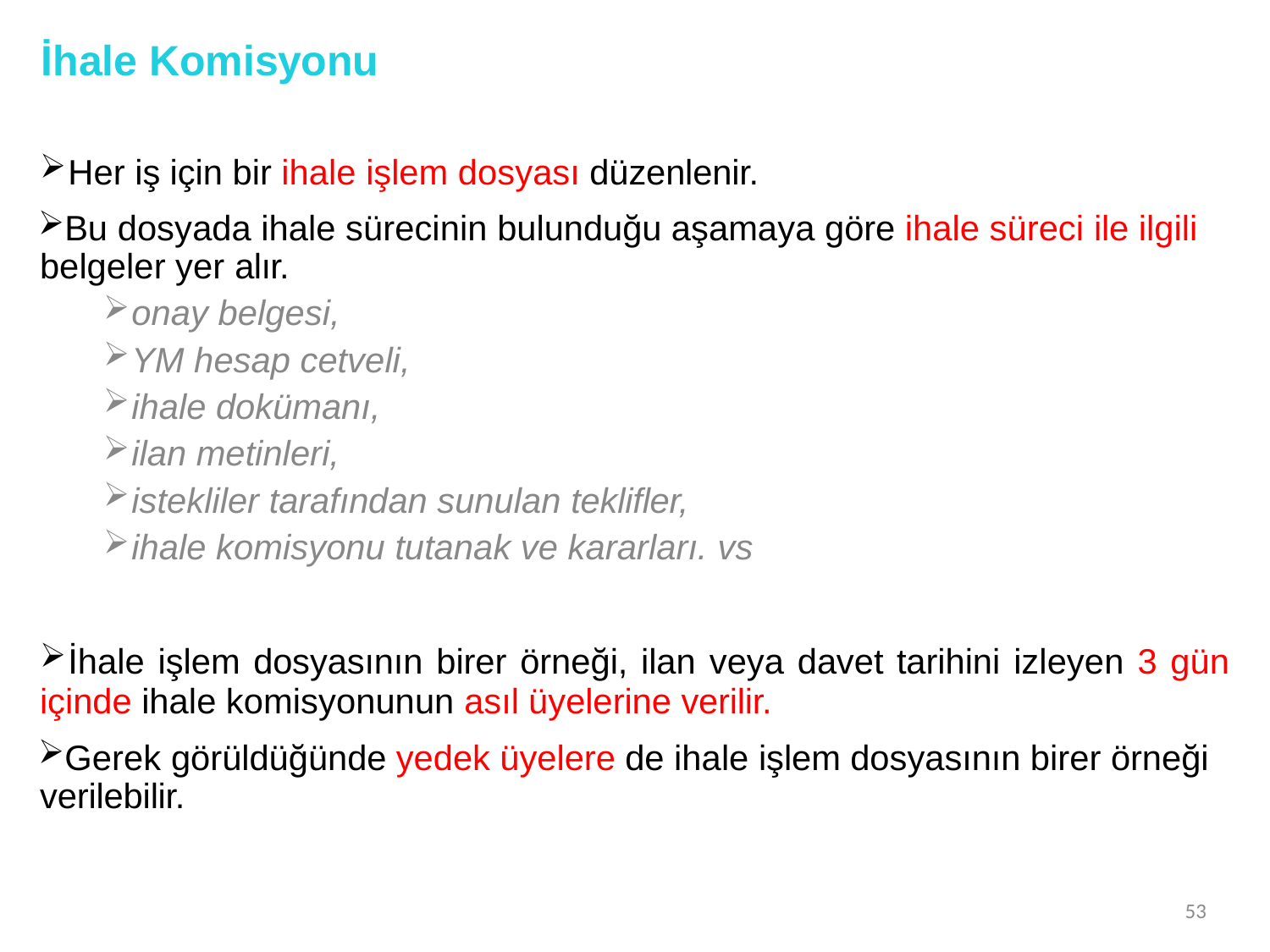

# İhale Komisyonu
Her iş için bir ihale işlem dosyası düzenlenir.
Bu dosyada ihale sürecinin bulunduğu aşamaya göre ihale süreci ile ilgili  belgeler yer alır.
onay belgesi,
YM hesap cetveli,
ihale dokümanı,
ilan metinleri,
istekliler tarafından sunulan teklifler,
ihale komisyonu tutanak ve kararları. vs

İhale işlem dosyasının birer örneği, ilan veya davet tarihini izleyen 3 gün
içinde ihale komisyonunun asıl üyelerine verilir.
Gerek görüldüğünde yedek üyelere de ihale işlem dosyasının birer örneği  verilebilir.
53